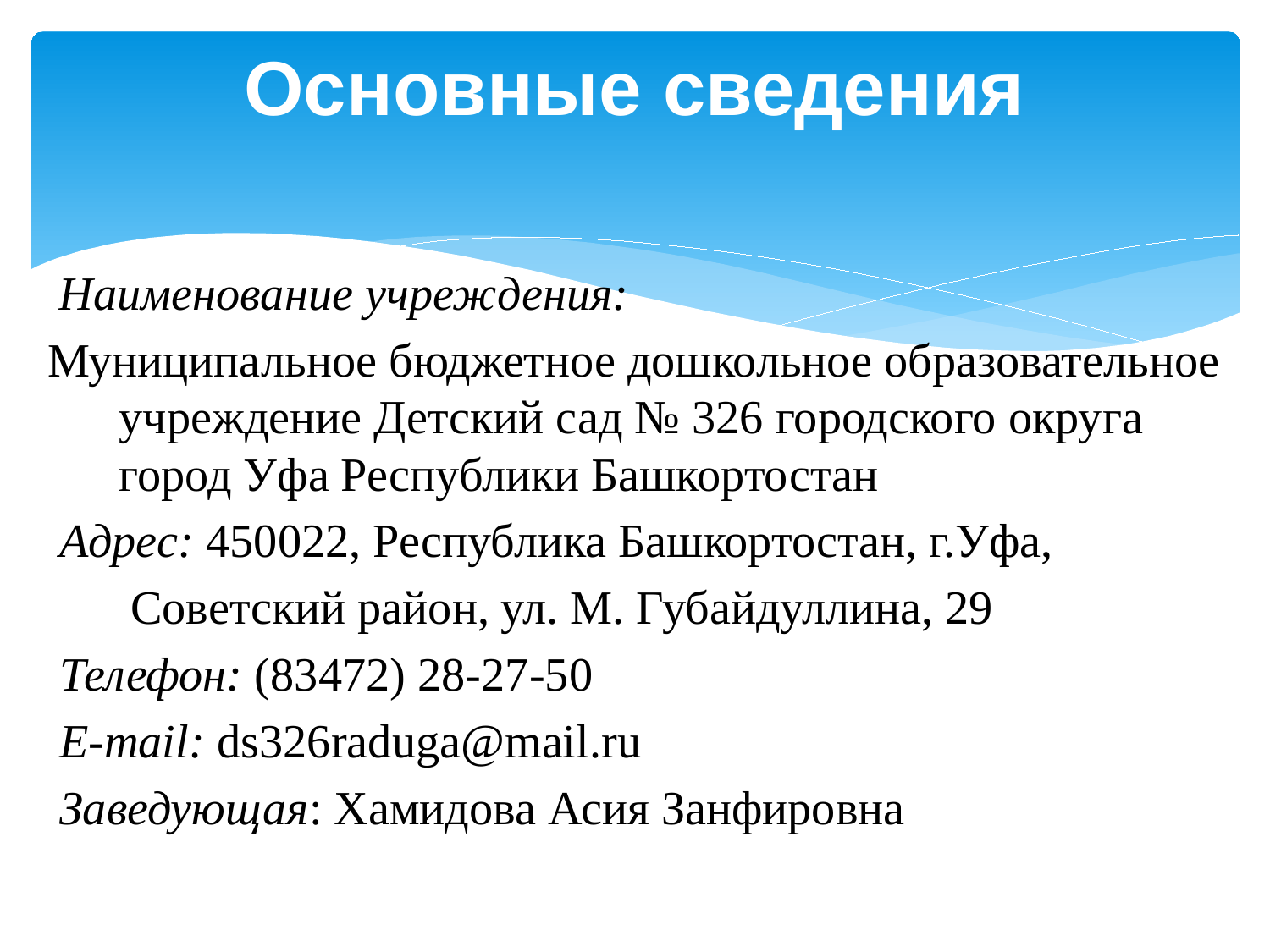

Основные сведения
 Наименование учреждения:
Муниципальное бюджетное дошкольное образовательное учреждение Детский сад № 326 городского округа город Уфа Республики Башкортостан
 Адрес: 450022, Республика Башкортостан, г.Уфа,
       Советский район, ул. М. Губайдуллина, 29
 Телефон: (83472) 28-27-50
 E-mail: ds326raduga@mail.ru
 Заведующая: Хамидова Асия Занфировна